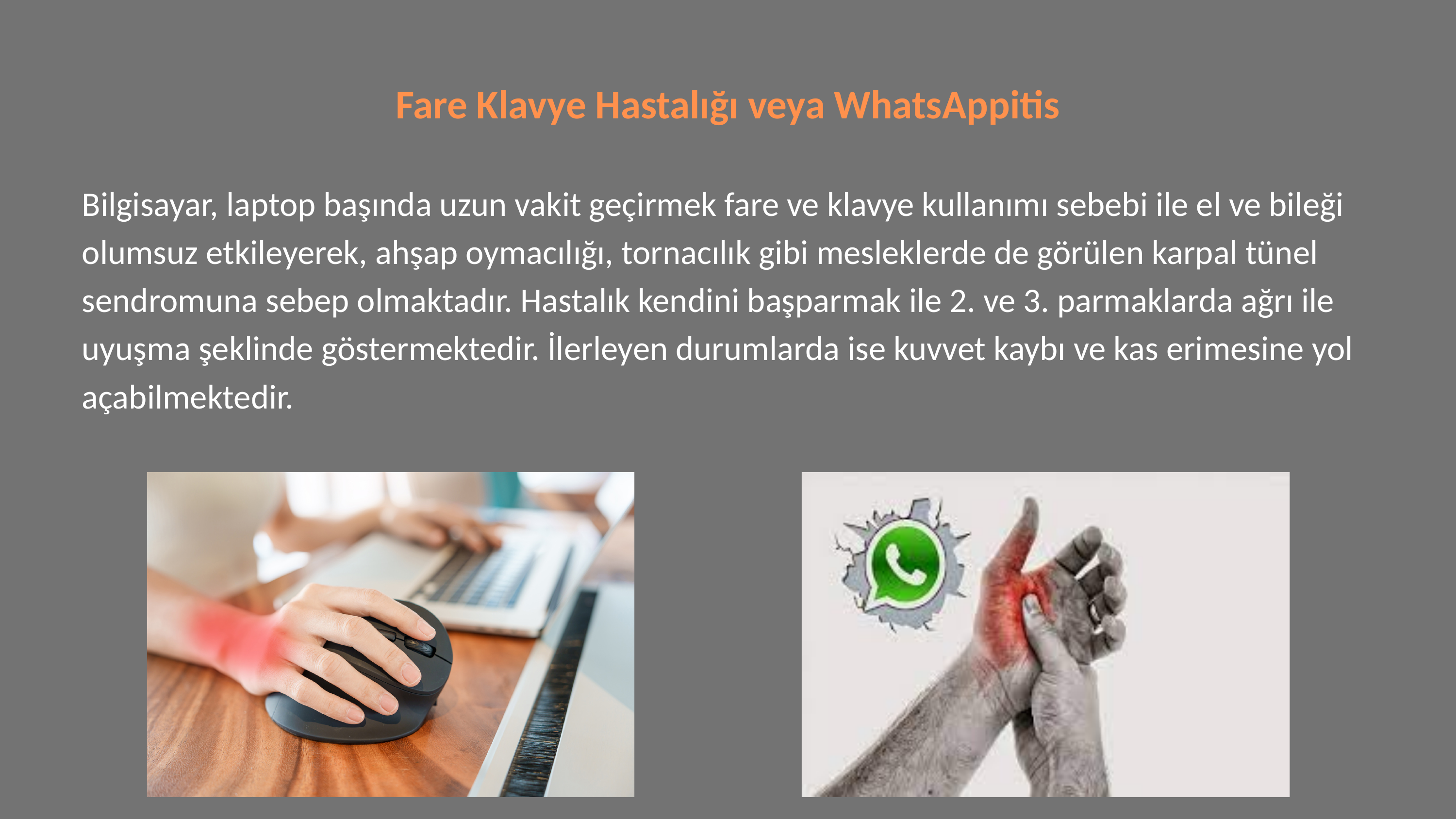

Fare Klavye Hastalığı veya WhatsAppitis

Bilgisayar, laptop başında uzun vakit geçirmek fare ve klavye kullanımı sebebi ile el ve bileği olumsuz etkileyerek, ahşap oymacılığı, tornacılık gibi mesleklerde de görülen karpal tünel sendromuna sebep olmaktadır. Hastalık kendini başparmak ile 2. ve 3. parmaklarda ağrı ile uyuşma şeklinde göstermektedir. İlerleyen durumlarda ise kuvvet kaybı ve kas erimesine yol
açabilmektedir.